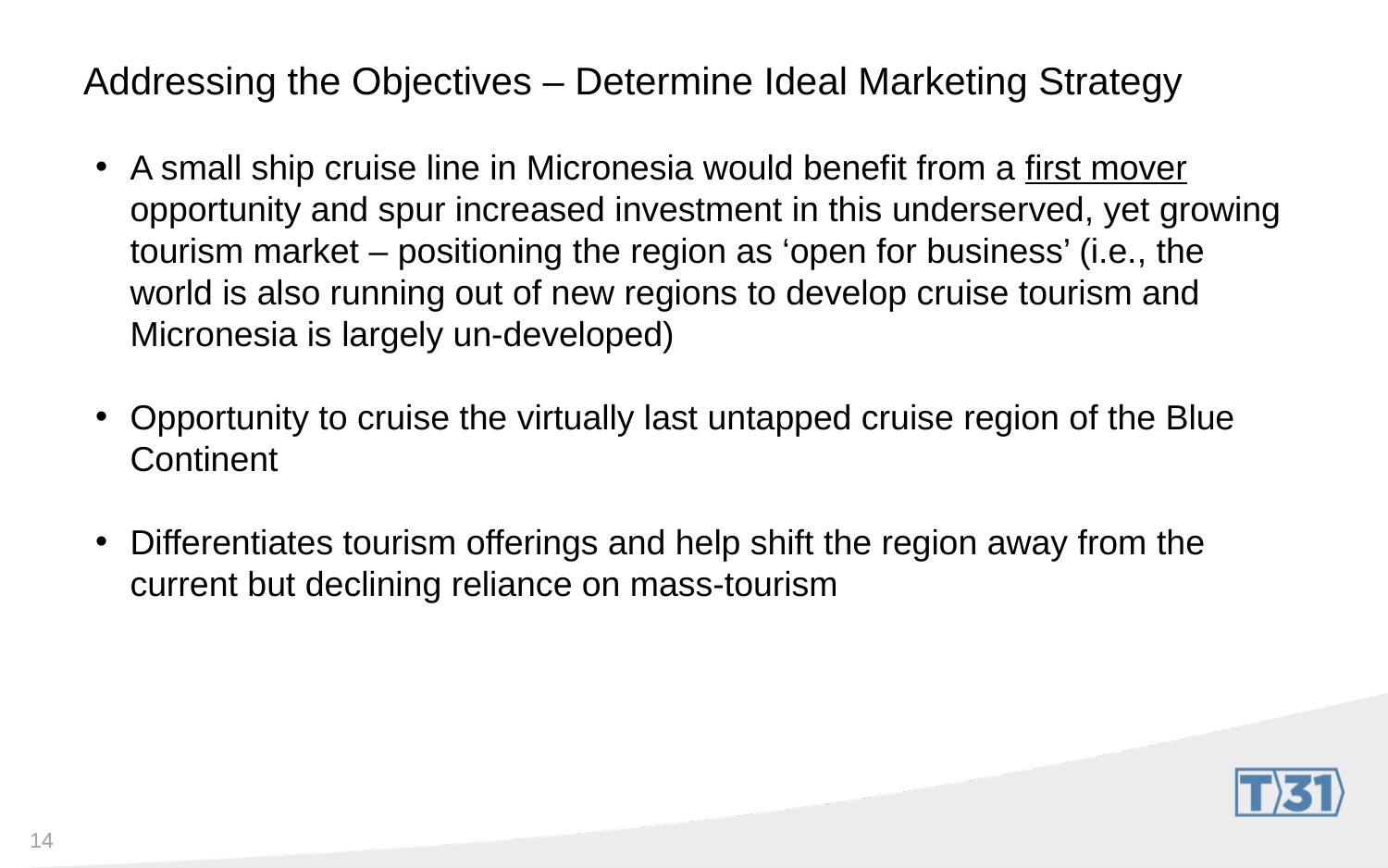

# Addressing the Objectives – Determine Ideal Marketing Strategy
A small ship cruise line in Micronesia would benefit from a first mover opportunity and spur increased investment in this underserved, yet growing tourism market – positioning the region as ‘open for business’ (i.e., the world is also running out of new regions to develop cruise tourism and Micronesia is largely un-developed)

Opportunity to cruise the virtually last untapped cruise region of the Blue Continent

Differentiates tourism offerings and help shift the region away from the current but declining reliance on mass-tourism